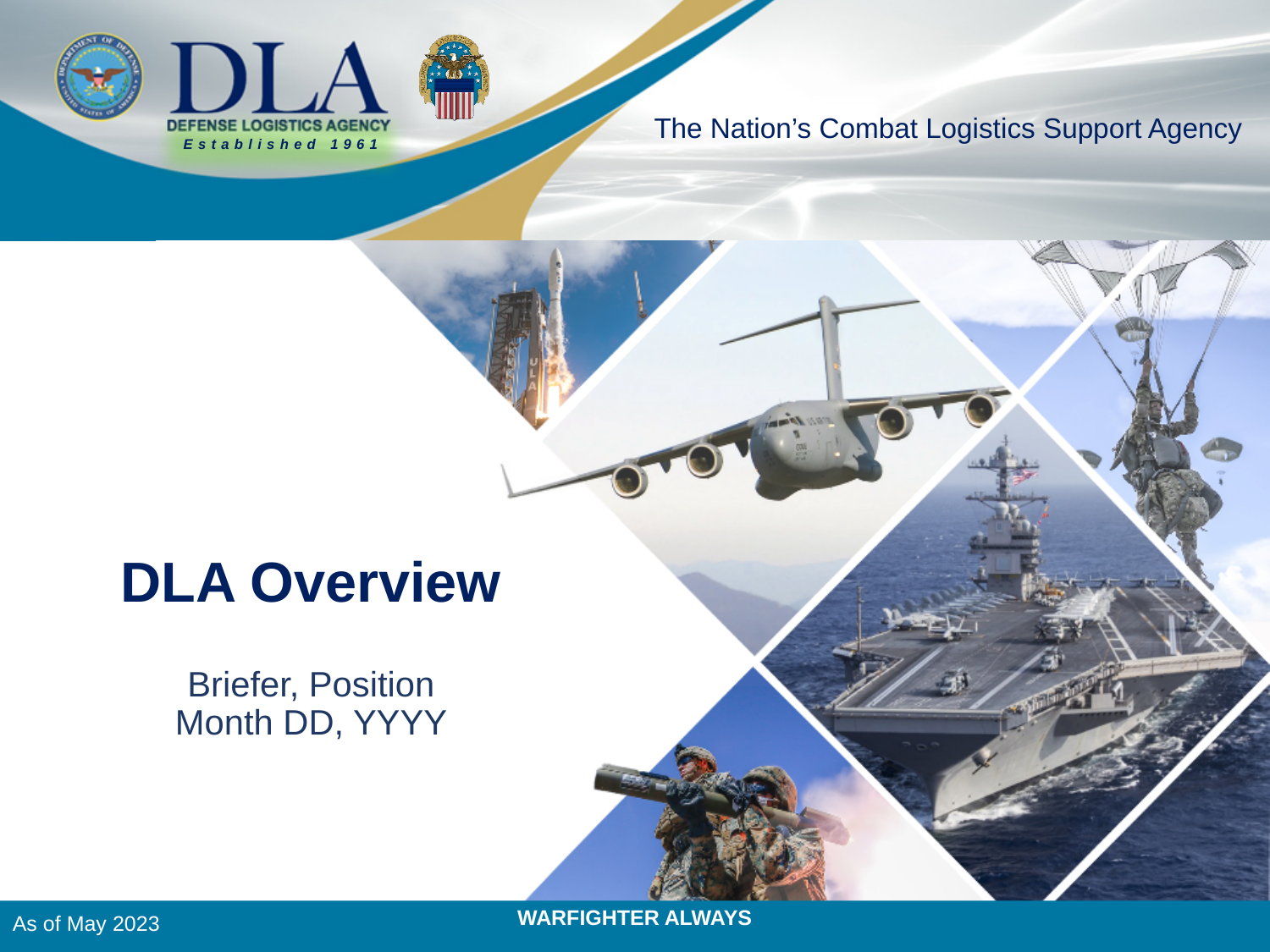

# DLA Overview
Briefer, Position
Month DD, YYYY
As of May 2023